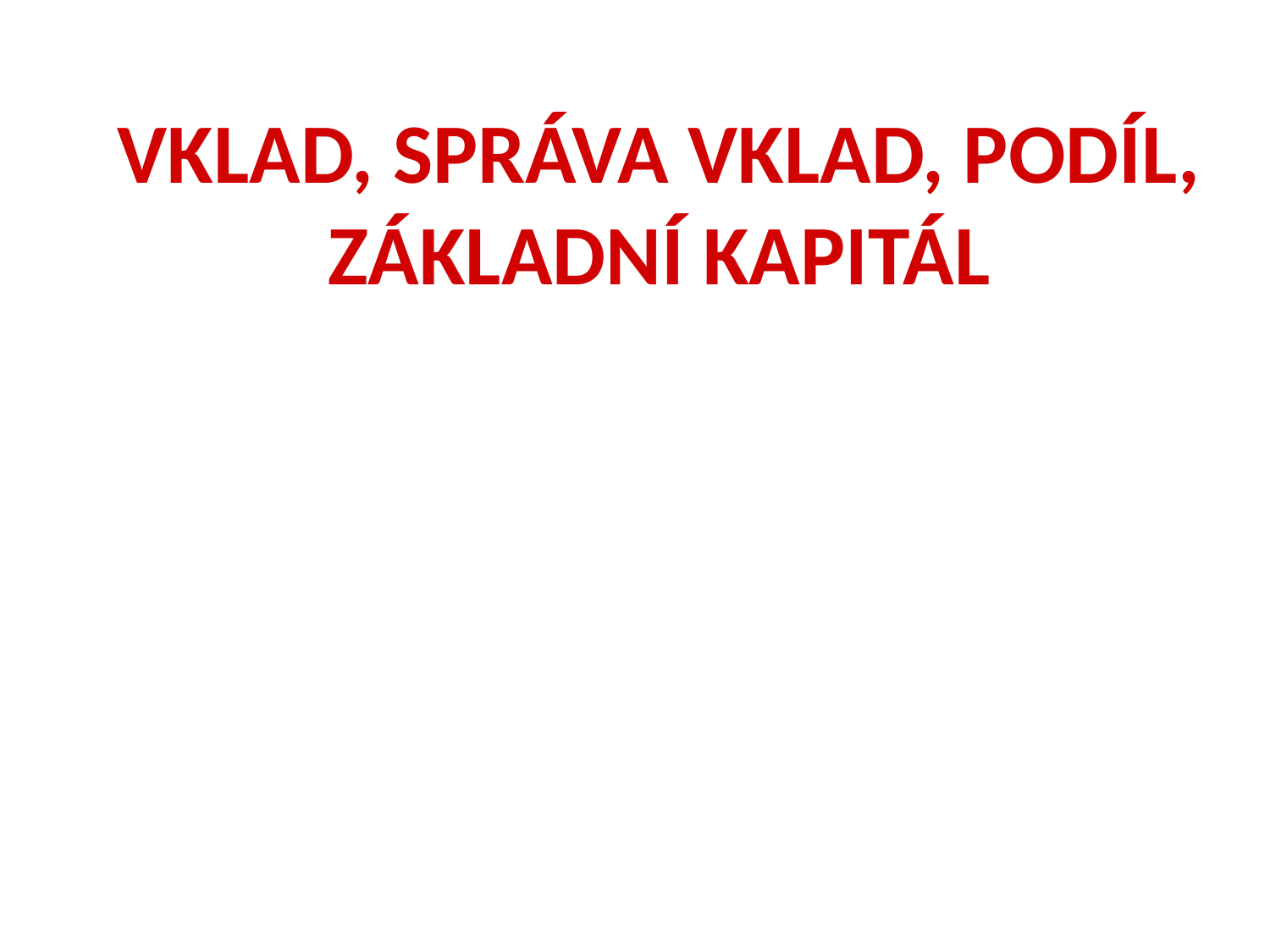

# Vklad, správa vklad, podíl, základní kapitál
1